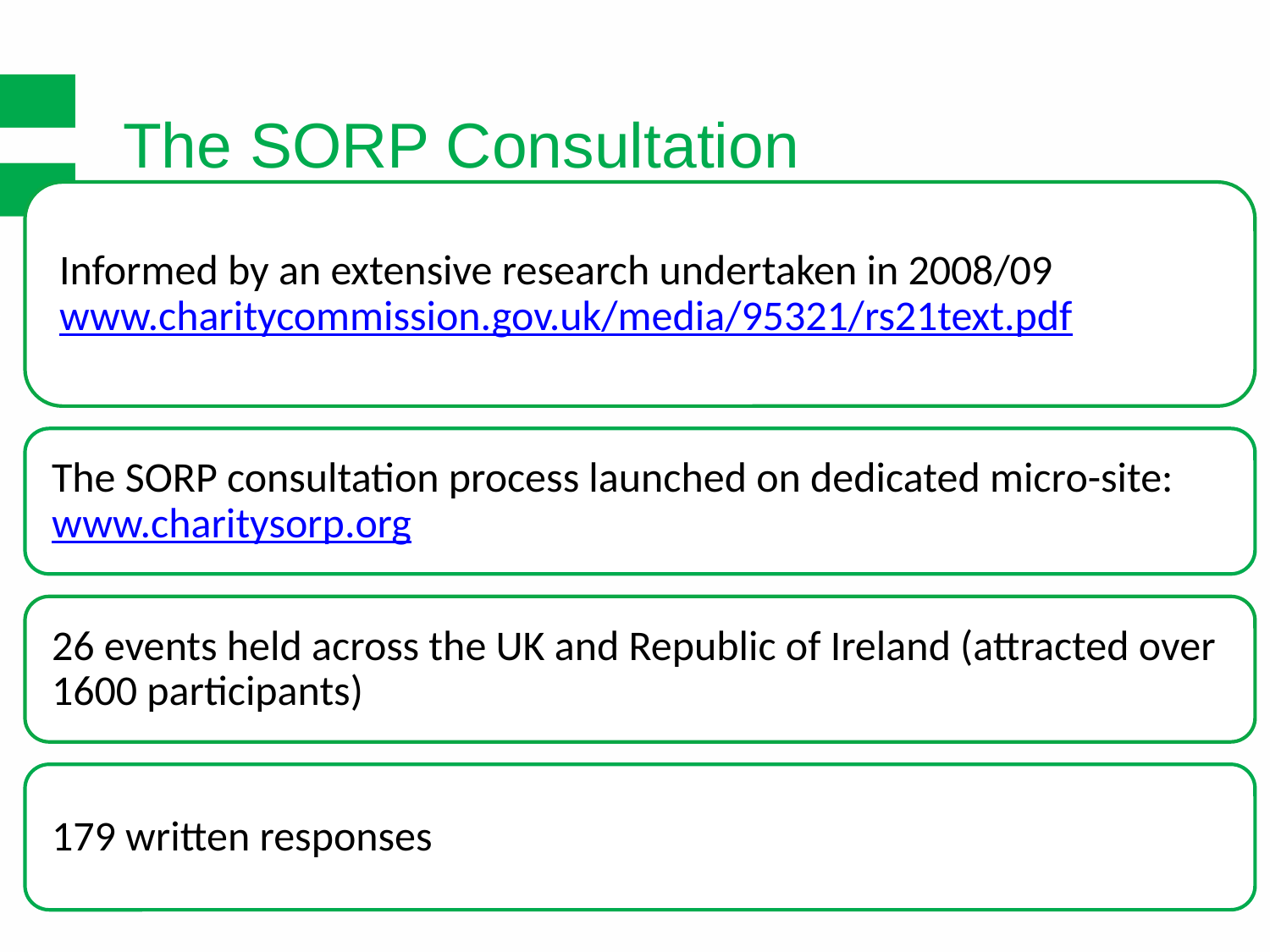

# The SORP Consultation
Informed by an extensive research undertaken in 2008/09 www.charitycommission.gov.uk/media/95321/rs21text.pdf
The SORP consultation process launched on dedicated micro-site: www.charitysorp.org
26 events held across the UK and Republic of Ireland (attracted over 1600 participants)
179 written responses